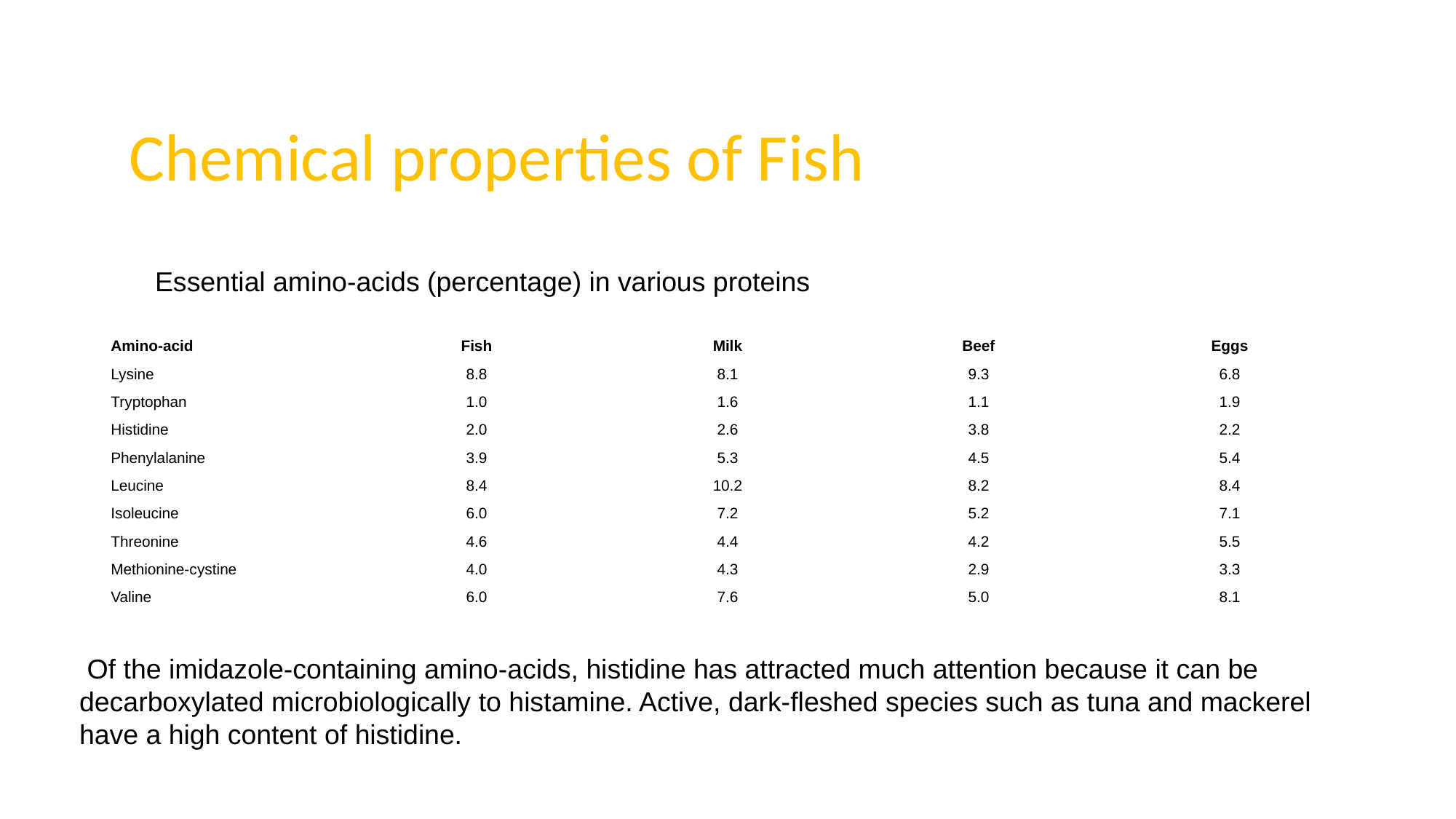

#
Chemical properties of Fish
Essential amino-acids (percentage) in various proteins
| Amino-acid | Fish | Milk | Beef | Eggs |
| --- | --- | --- | --- | --- |
| Lysine | 8.8 | 8.1 | 9.3 | 6.8 |
| Tryptophan | 1.0 | 1.6 | 1.1 | 1.9 |
| Histidine | 2.0 | 2.6 | 3.8 | 2.2 |
| Phenylalanine | 3.9 | 5.3 | 4.5 | 5.4 |
| Leucine | 8.4 | 10.2 | 8.2 | 8.4 |
| Isoleucine | 6.0 | 7.2 | 5.2 | 7.1 |
| Threonine | 4.6 | 4.4 | 4.2 | 5.5 |
| Methionine-cystine | 4.0 | 4.3 | 2.9 | 3.3 |
| Valine | 6.0 | 7.6 | 5.0 | 8.1 |
 Of the imidazole-containing amino-acids, histidine has attracted much attention because it can be decarboxylated microbiologically to histamine. Active, dark-fleshed species such as tuna and mackerel have a high content of histidine.